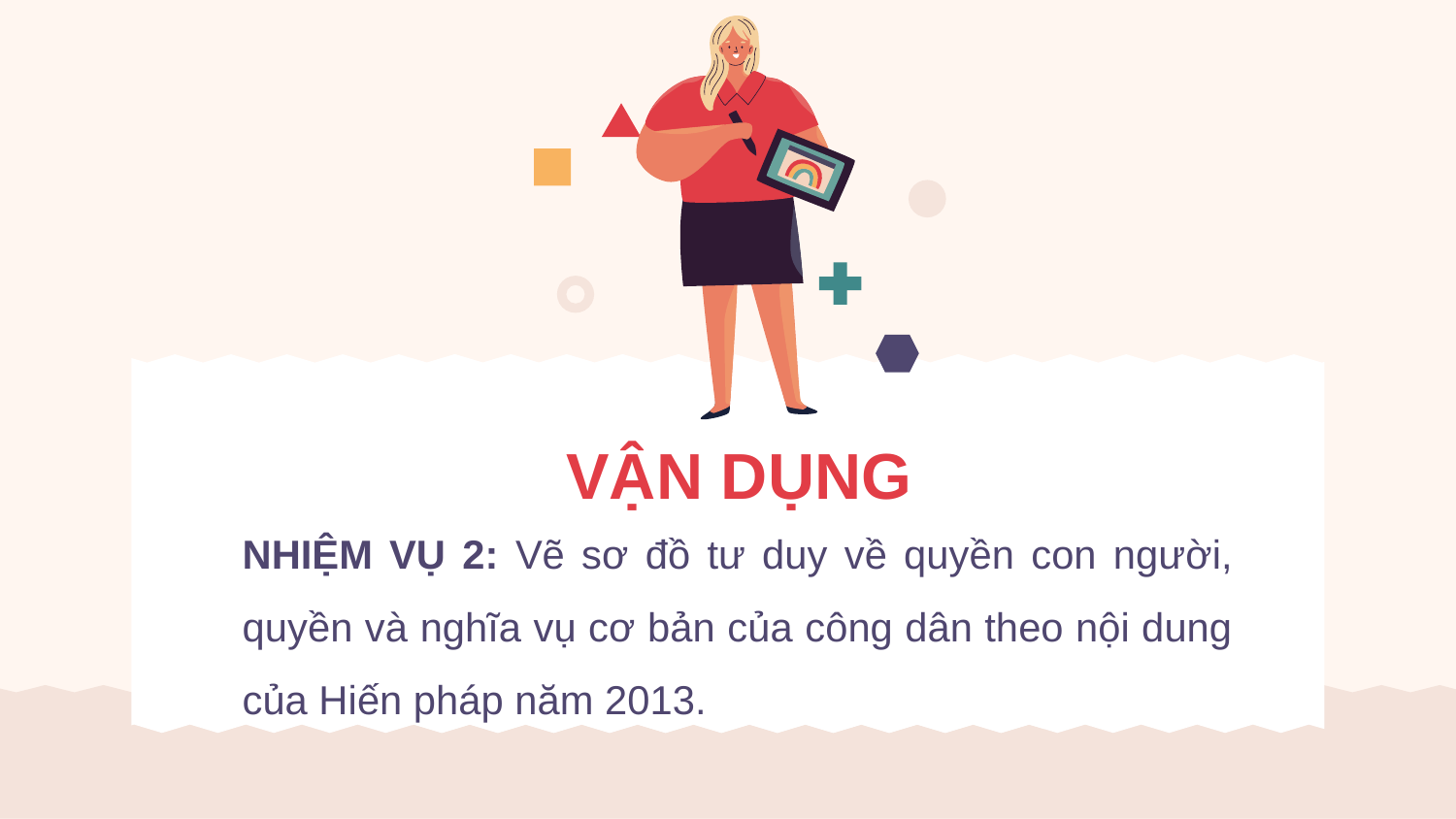

VẬN DỤNG
NHIỆM VỤ 2: Vẽ sơ đồ tư duy về quyền con người, quyền và nghĩa vụ cơ bản của công dân theo nội dung của Hiến pháp năm 2013.